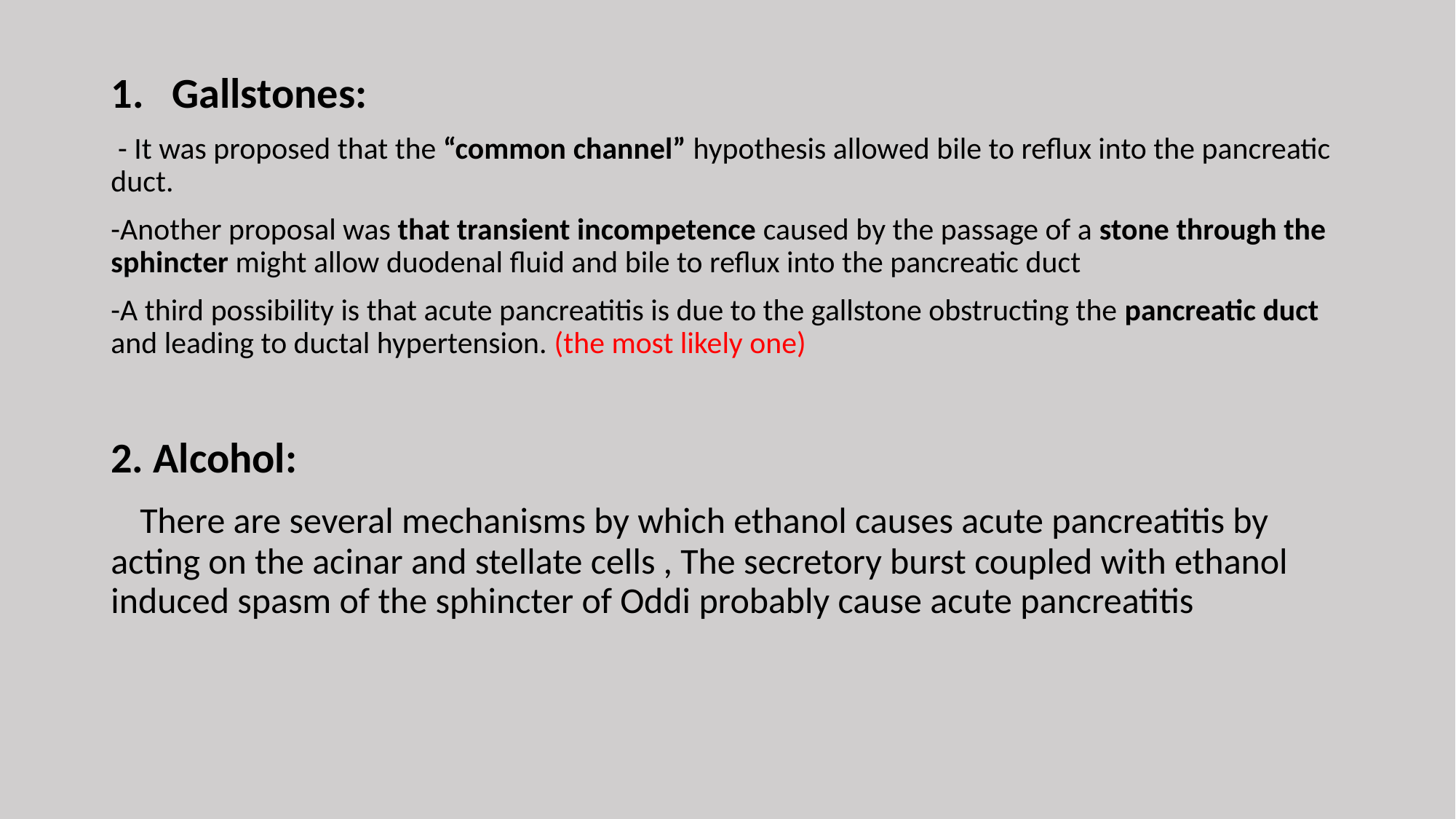

Gallstones:
 - It was proposed that the “common channel” hypothesis allowed bile to reflux into the pancreatic duct.
-Another proposal was that transient incompetence caused by the passage of a stone through the sphincter might allow duodenal fluid and bile to reflux into the pancreatic duct
-A third possibility is that acute pancreatitis is due to the gallstone obstructing the pancreatic duct and leading to ductal hypertension. (the most likely one)

2. Alcohol:
   There are several mechanisms by which ethanol causes acute pancreatitis by acting on the acinar and stellate cells , The secretory burst coupled with ethanol induced spasm of the sphincter of Oddi probably cause acute pancreatitis